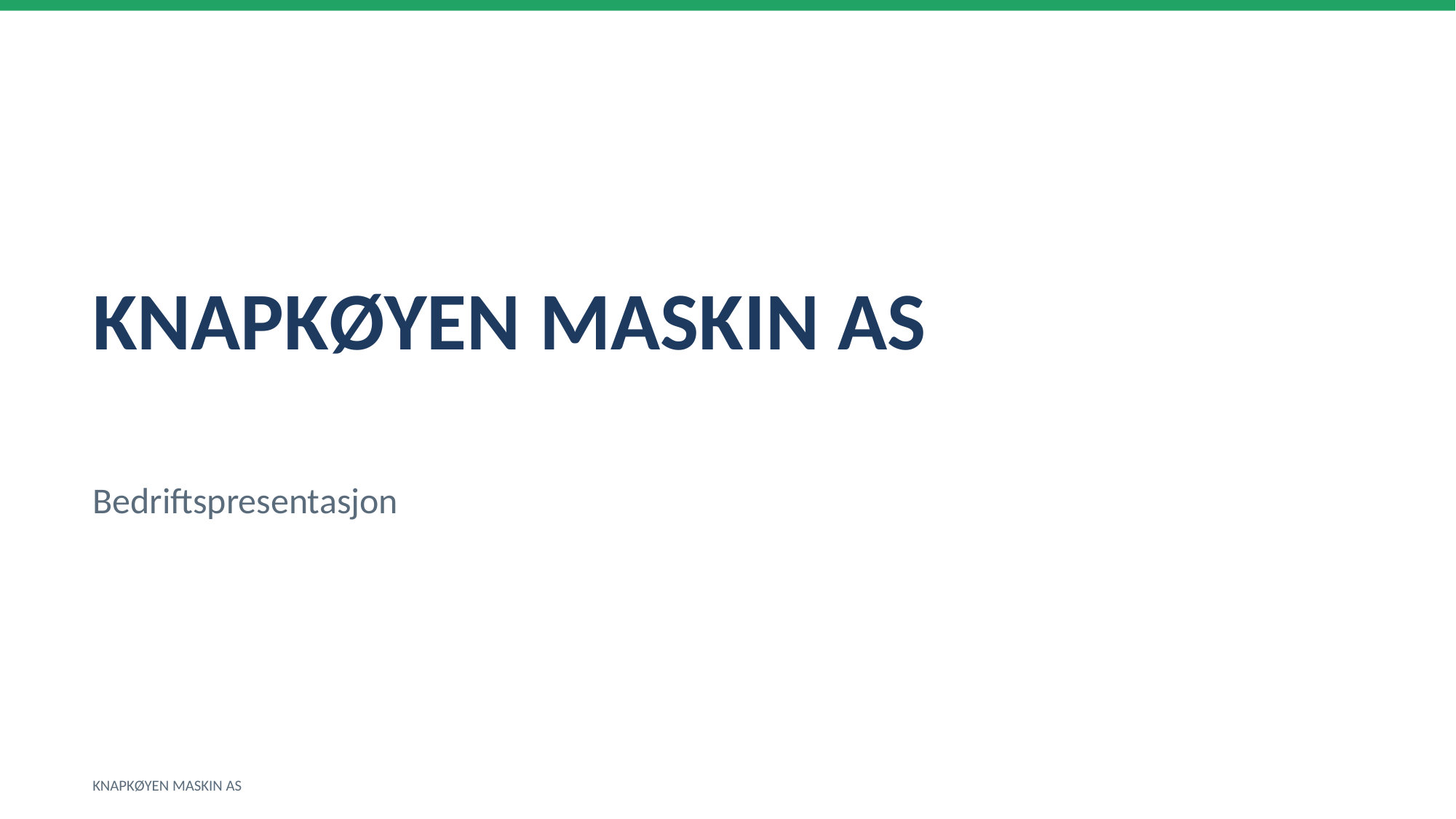

KNAPKØYEN MASKIN AS
Bedriftspresentasjon
KNAPKØYEN MASKIN AS